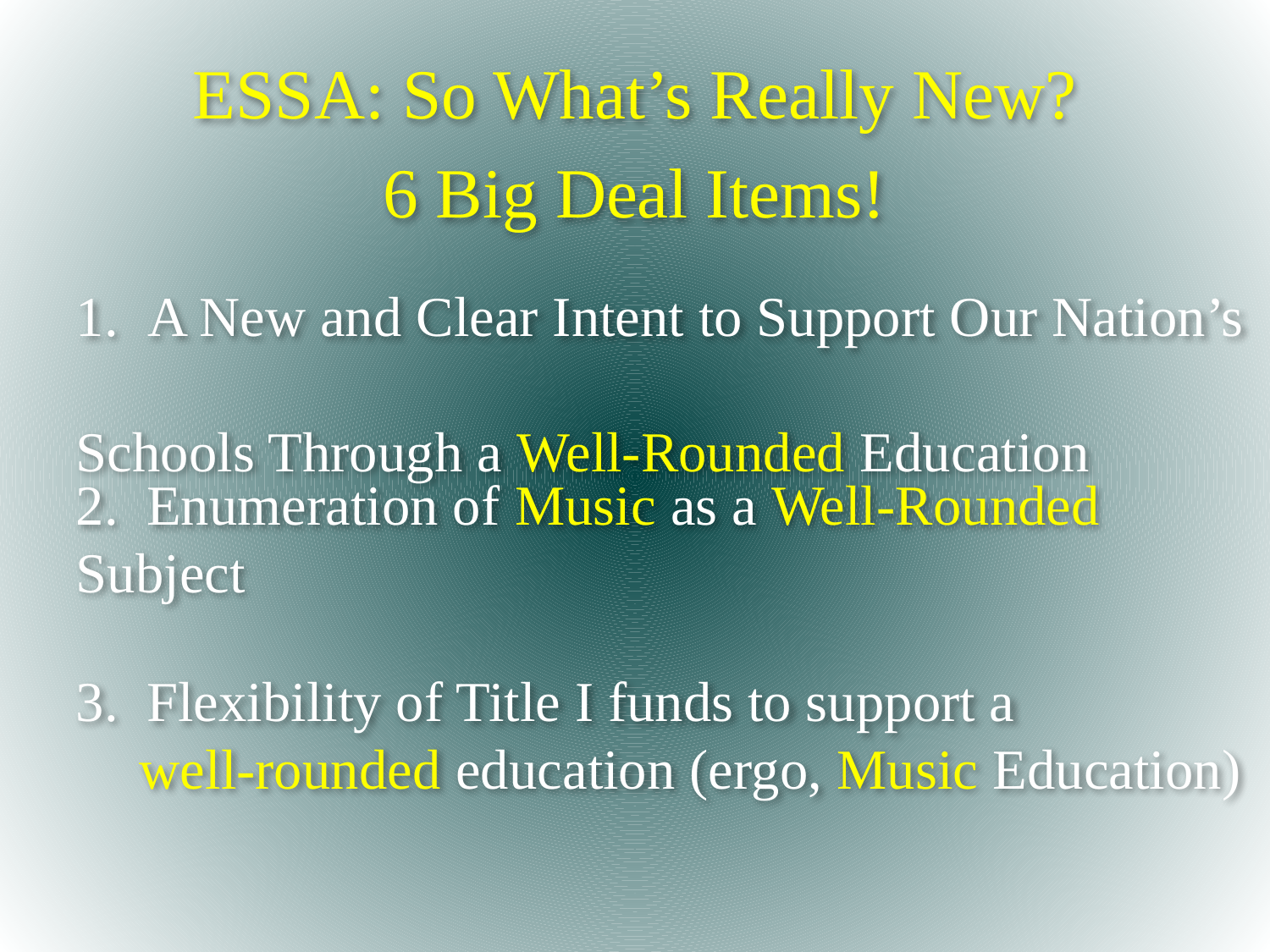

ESSA: So What’s Really New?
6 Big Deal Items!

A New and Clear Intent to Support Our Nation’s
Schools Through a Well-Rounded Education

2.  Enumeration of Music as a Well-Rounded Subject

3.  Flexibility of Title I funds to support a
	well-rounded education (ergo, Music Education)